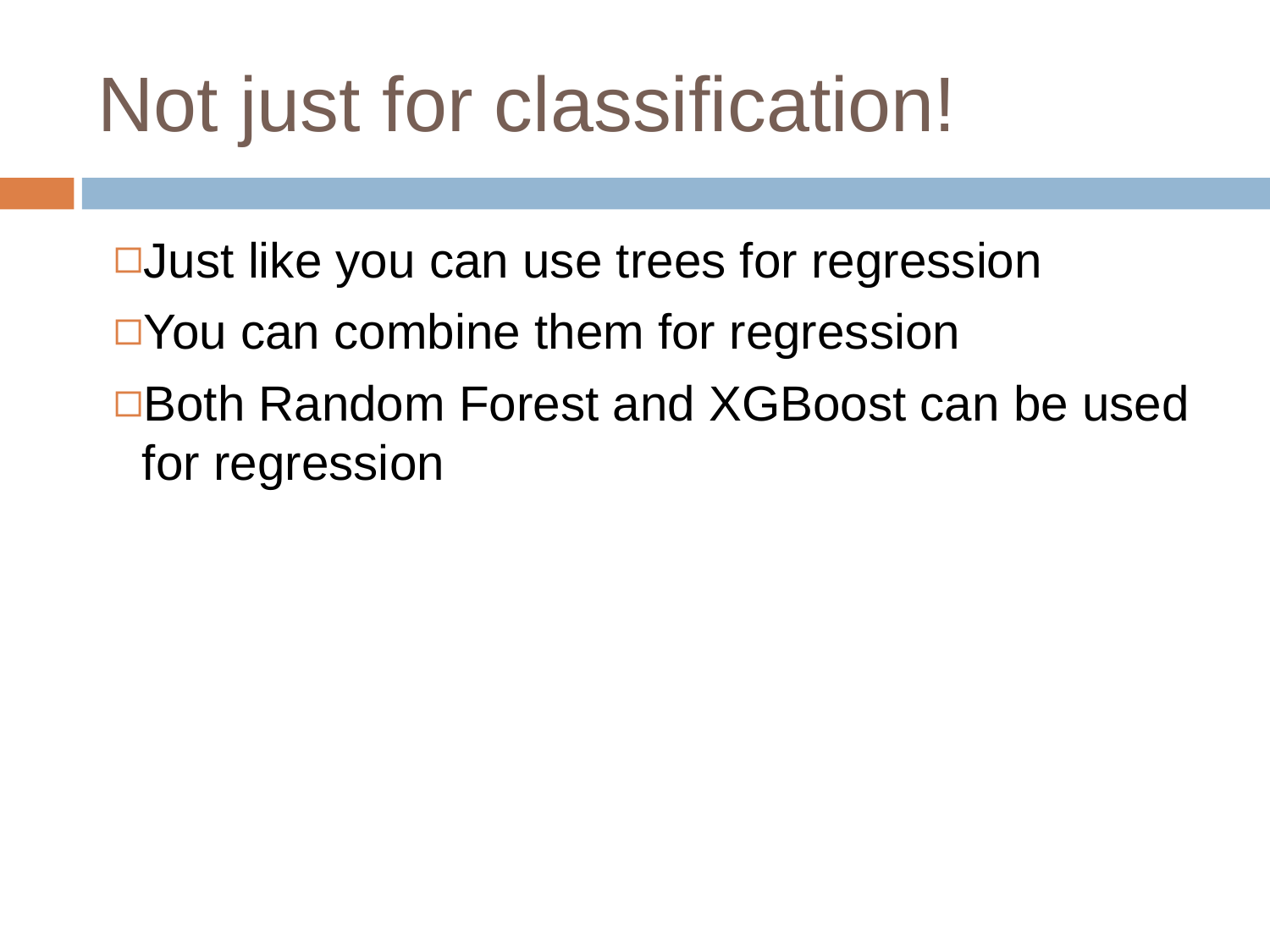

# Not just for classification!
Just like you can use trees for regression
You can combine them for regression
Both Random Forest and XGBoost can be used for regression